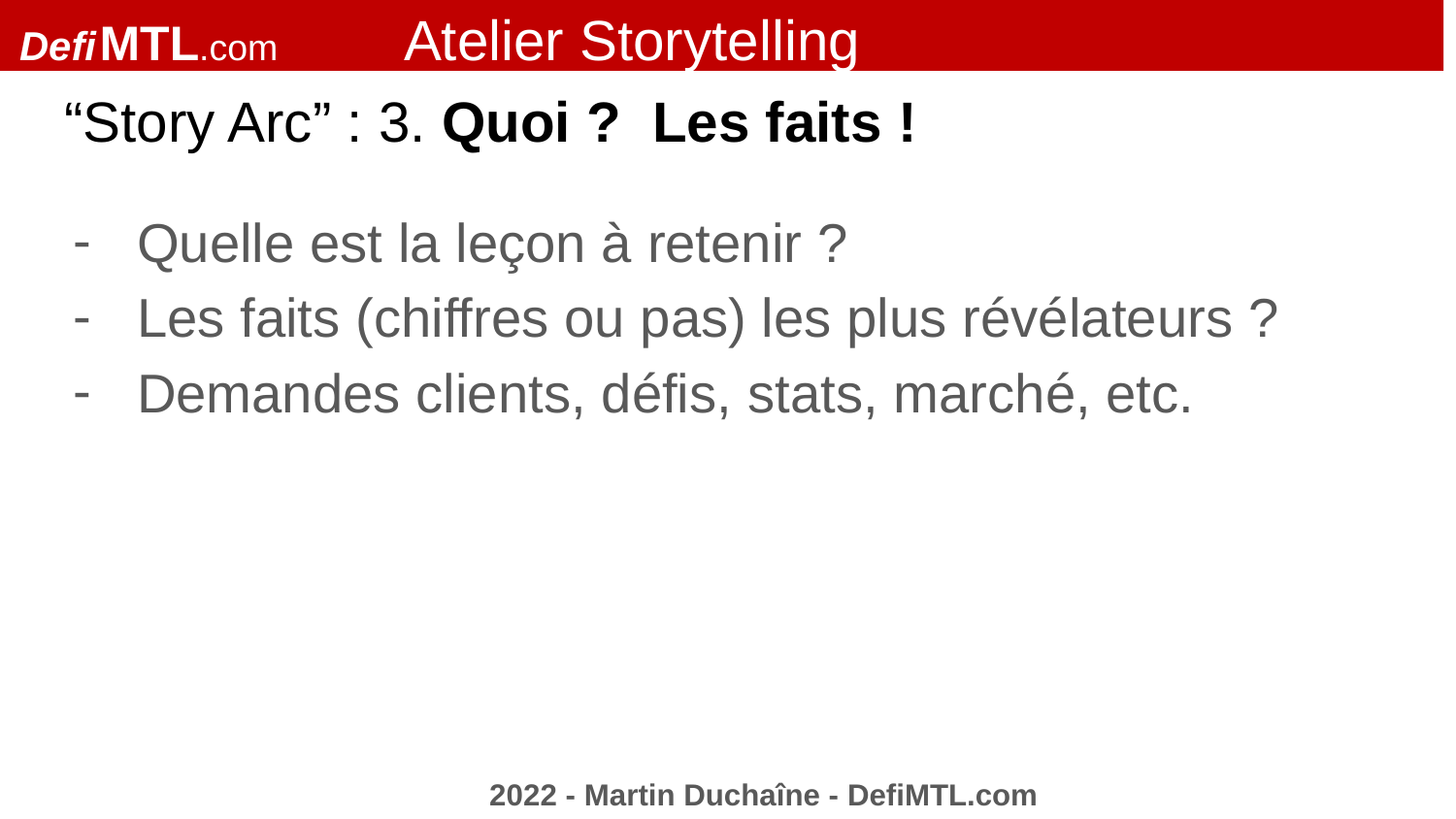

Defi MTL.com       Atelier Storytelling
# “Story Arc” : 3. Quoi ?  Les faits !
Quelle est la leçon à retenir ?
Les faits (chiffres ou pas) les plus révélateurs ?
Demandes clients, défis, stats, marché, etc.

2022 - Martin Duchaîne - DefiMTL.com